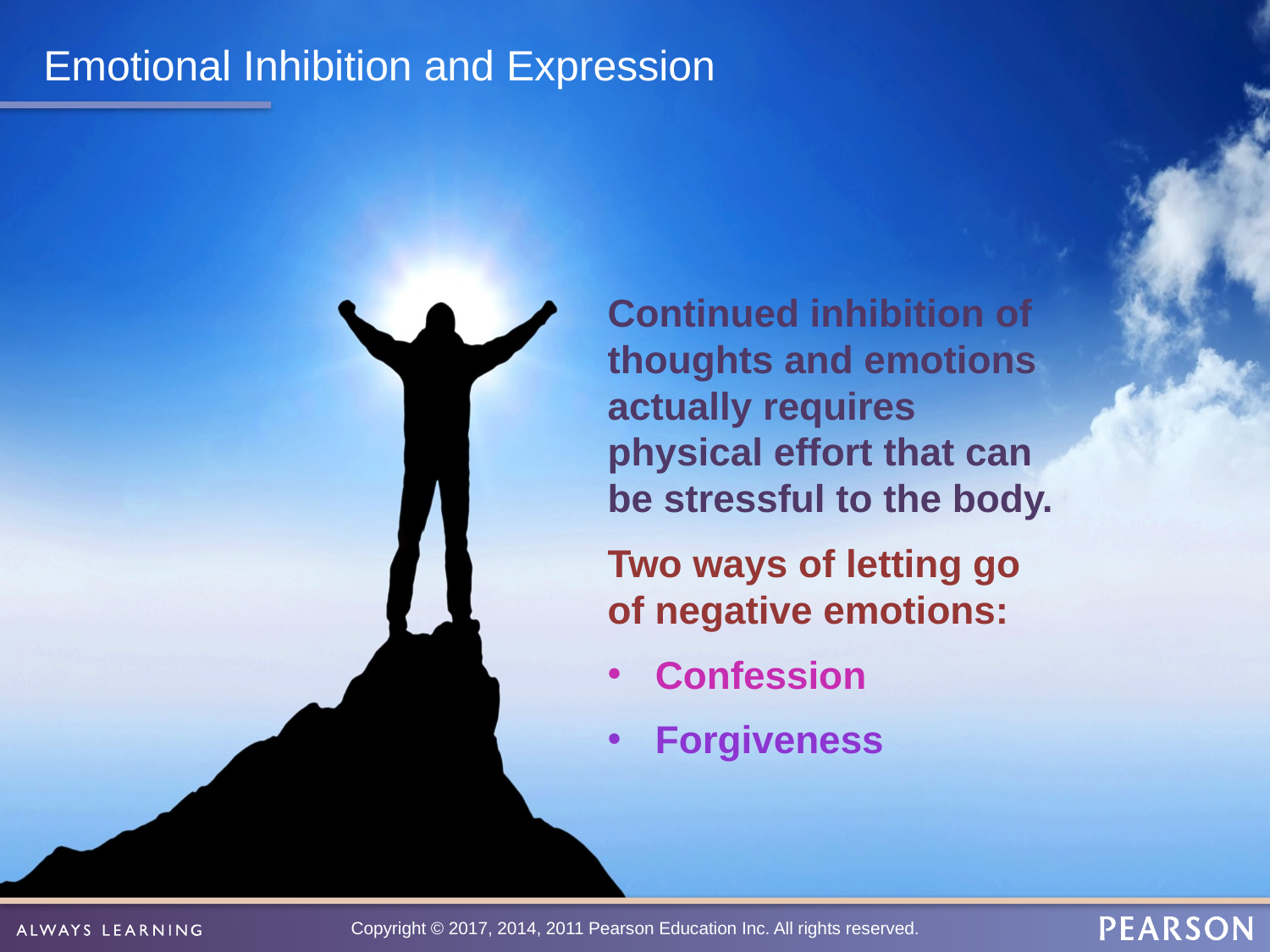

# Emotional Inhibition and Expression
Continued inhibition of thoughts and emotions actually requires physical effort that can be stressful to the body.
Two ways of letting go of negative emotions:
Confession
Forgiveness